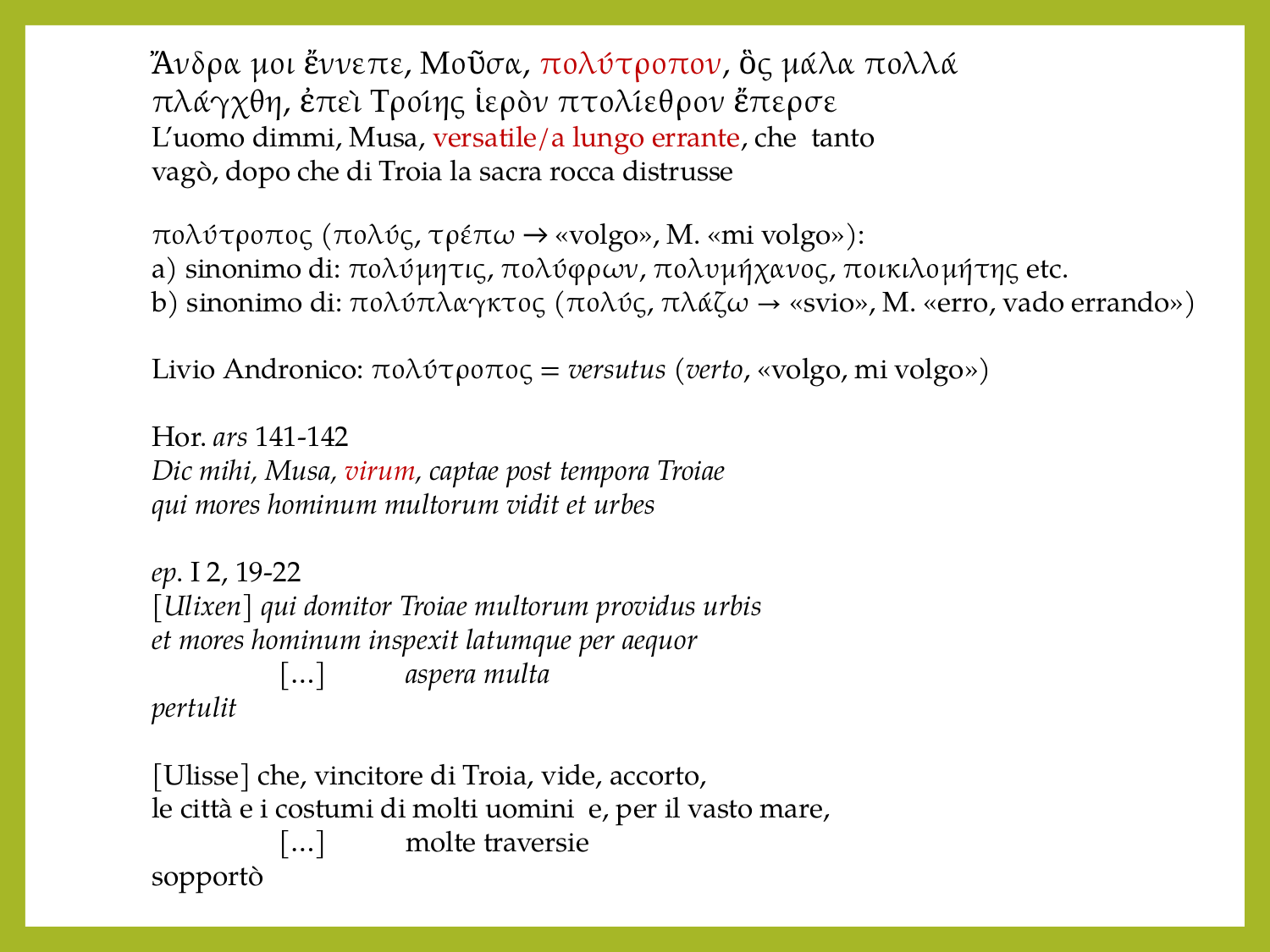

Ἄνδρα μοι ἔννεπε, Μοῦσα, πολύτροπον, ὃς μάλα πολλά
πλάγχθη, ἐπεὶ Τροίης ἱερὸν πτολίεθρον ἔπερσε
L’uomo dimmi, Musa, versatile/a lungo errante, che  tanto
vagò, dopo che di Troia la sacra rocca distrusse

πολύτροπος (πολύς, τρέπω → «volgo», M. «mi volgo»):
a) sinonimo di: πολύμητις, πολύφρων, πολυμήχανος, ποικιλομήτης etc.
b) sinonimo di: πολύπλαγκτος (πολύς, πλάζω → «svio», M. «erro, vado errando»)

Livio Andronico: πολύτροπος = versutus (verto, «volgo, mi volgo»)

Hor. ars 141-142
Dic mihi, Musa, virum, captae post tempora Troiae
qui mores hominum multorum vidit et urbes

ep. I 2, 19-22
[Ulixen] qui domitor Troiae multorum providus urbis
et mores hominum inspexit latumque per aequor
	[…] 	aspera multa
pertulit

[Ulisse] che, vincitore di Troia, vide, accorto,
le città e i costumi di molti uomini  e, per il vasto mare,
	[…] 	molte traversie
sopportò